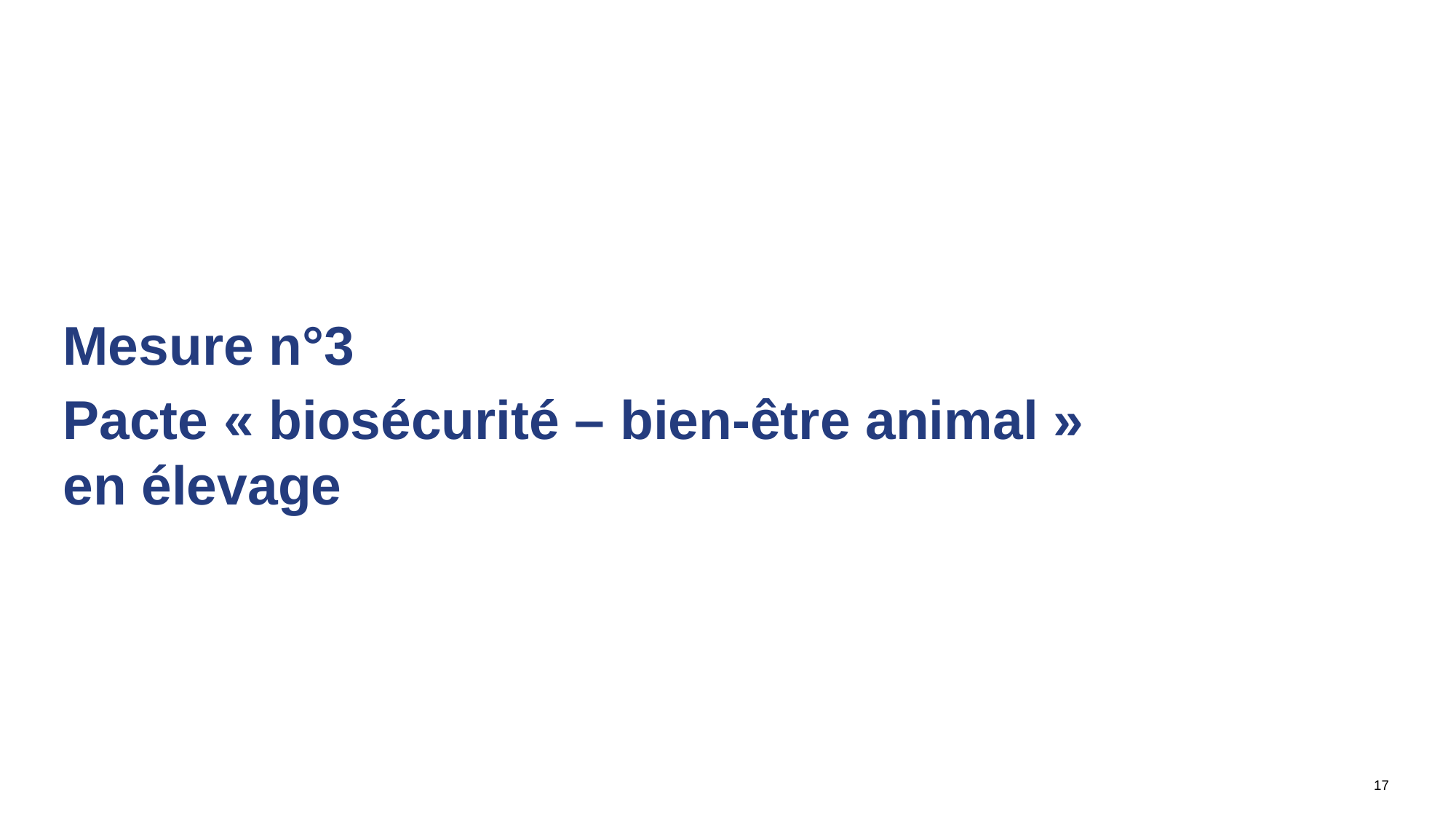

Mesure n°3
Pacte « biosécurité – bien-être animal » en élevage